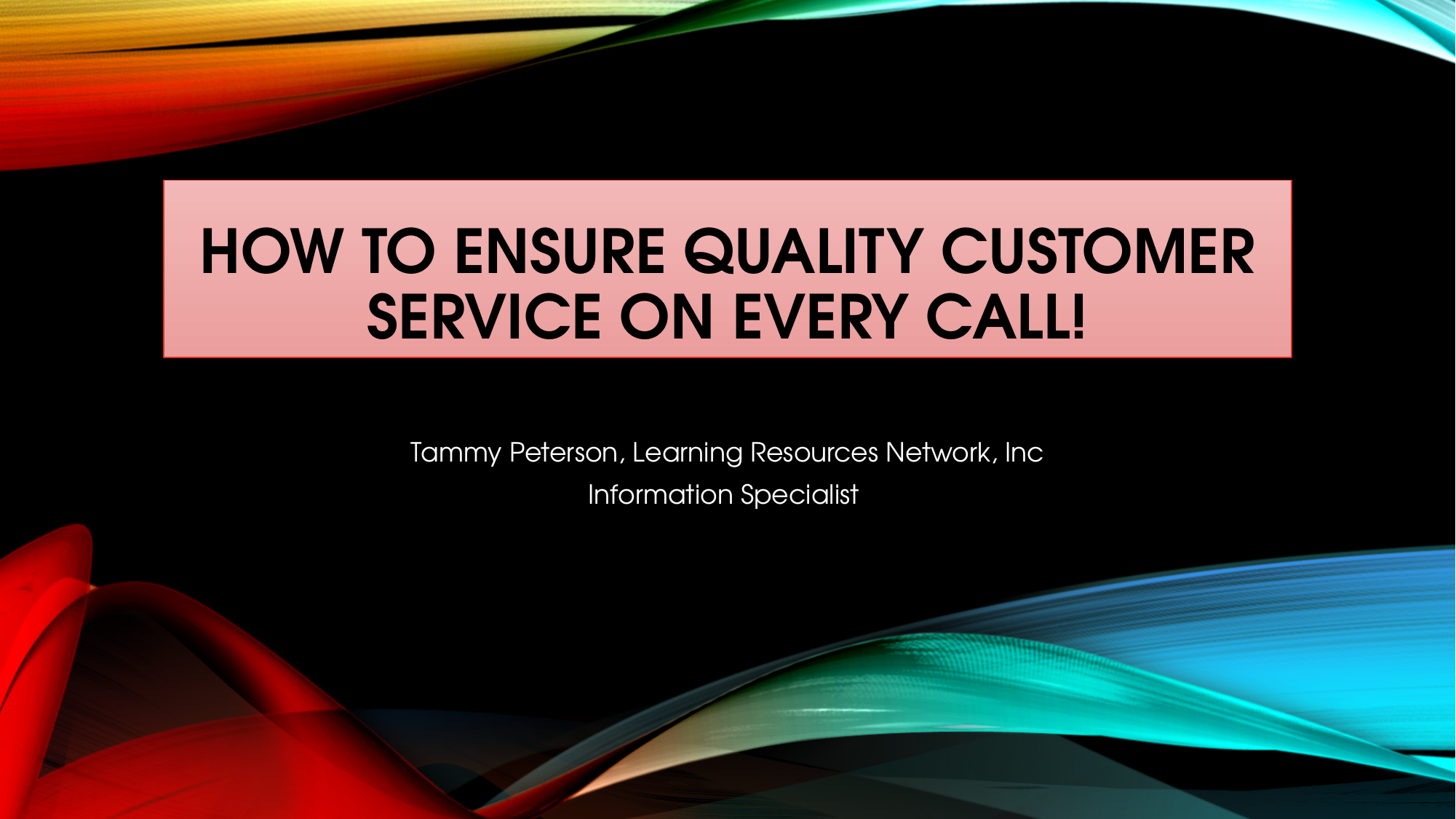

# How to ensure quality customer service on every call!
Tammy Peterson, Learning Resources Network, Inc
Information Specialist